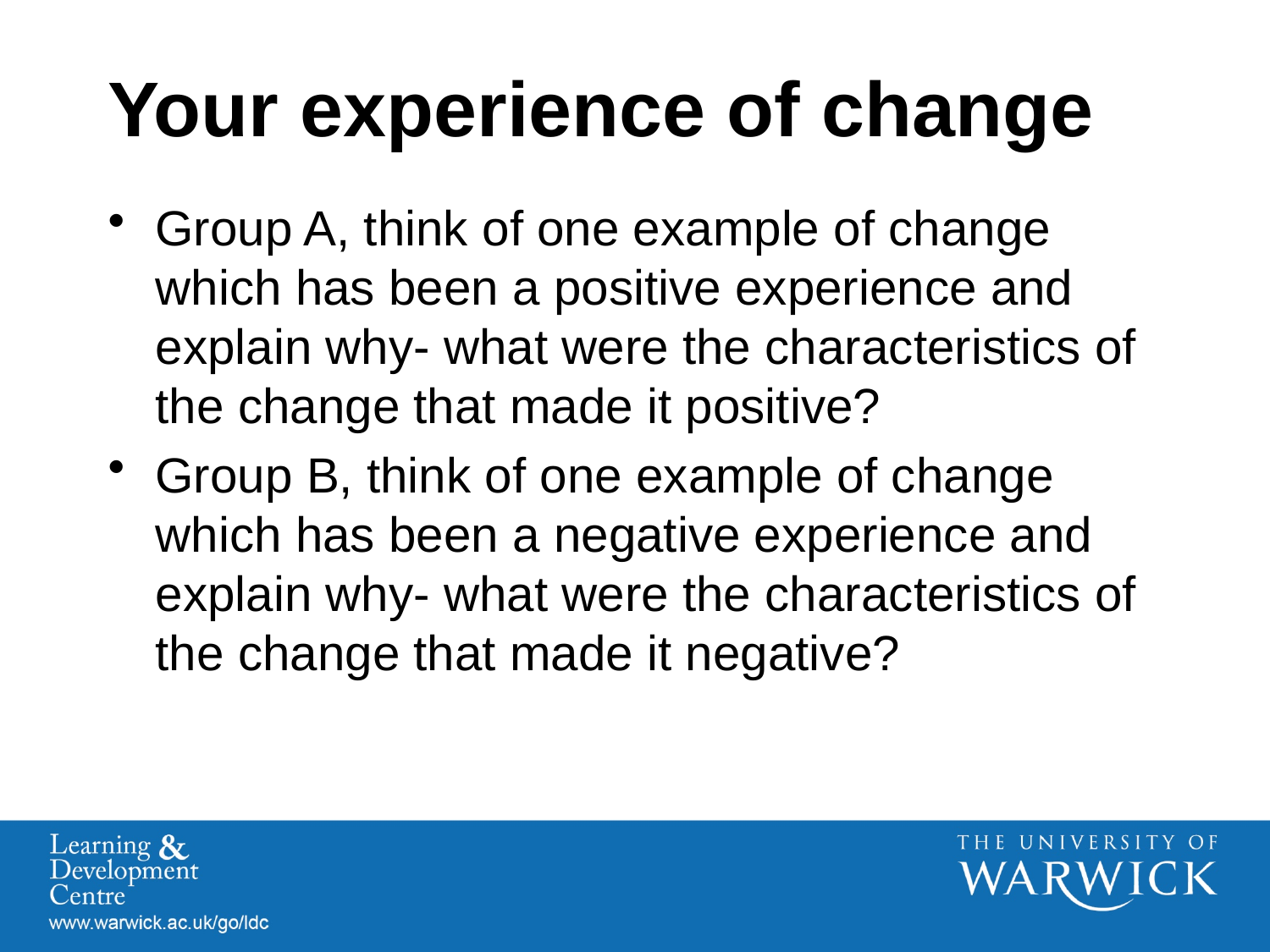

# Your experience of change
Group A, think of one example of change which has been a positive experience and explain why- what were the characteristics of the change that made it positive?
Group B, think of one example of change which has been a negative experience and explain why- what were the characteristics of the change that made it negative?